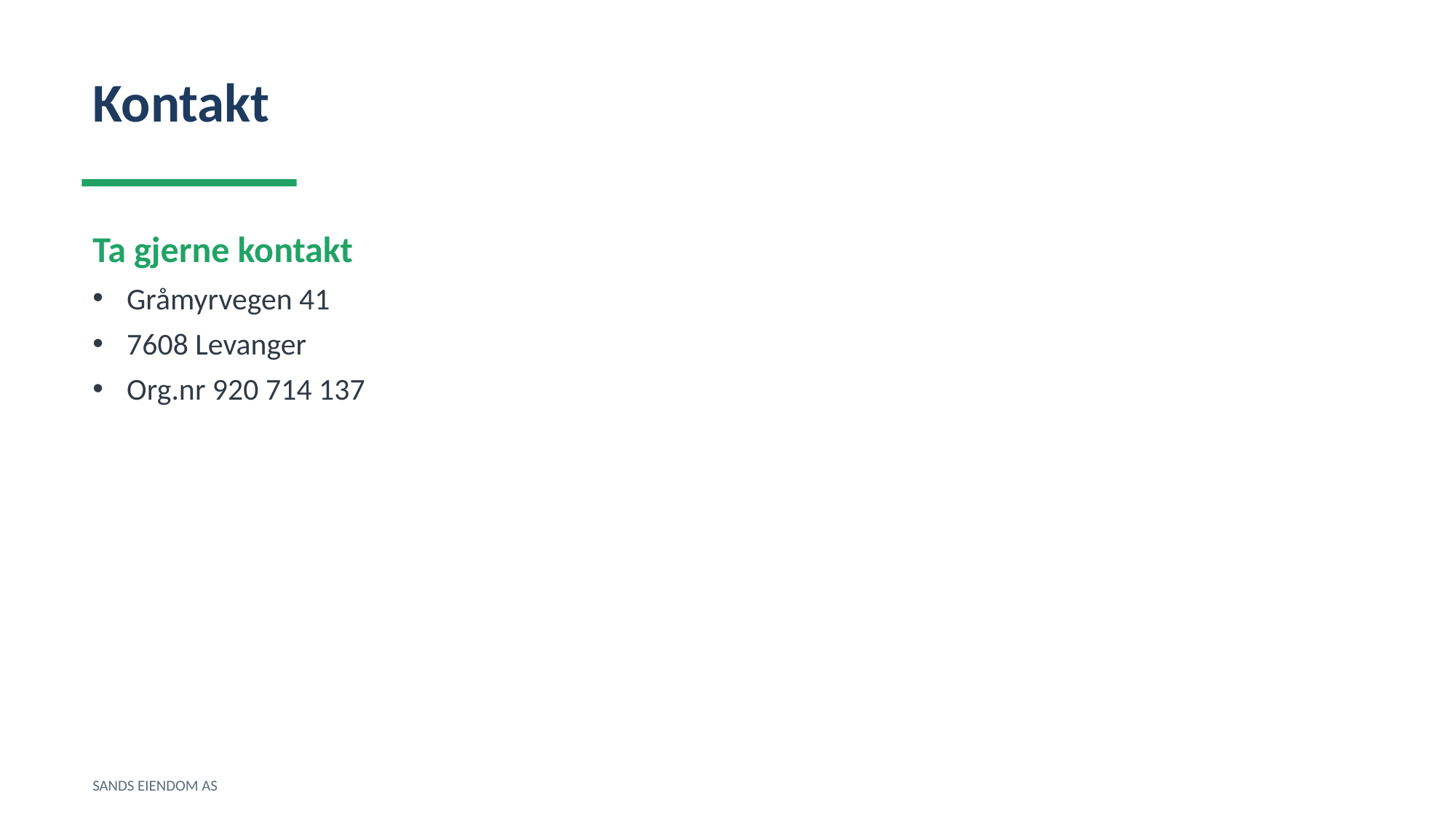

Kontakt

Ta gjerne kontakt
Gråmyrvegen 41
7608 Levanger
Org.nr 920 714 137
SANDS EIENDOM AS